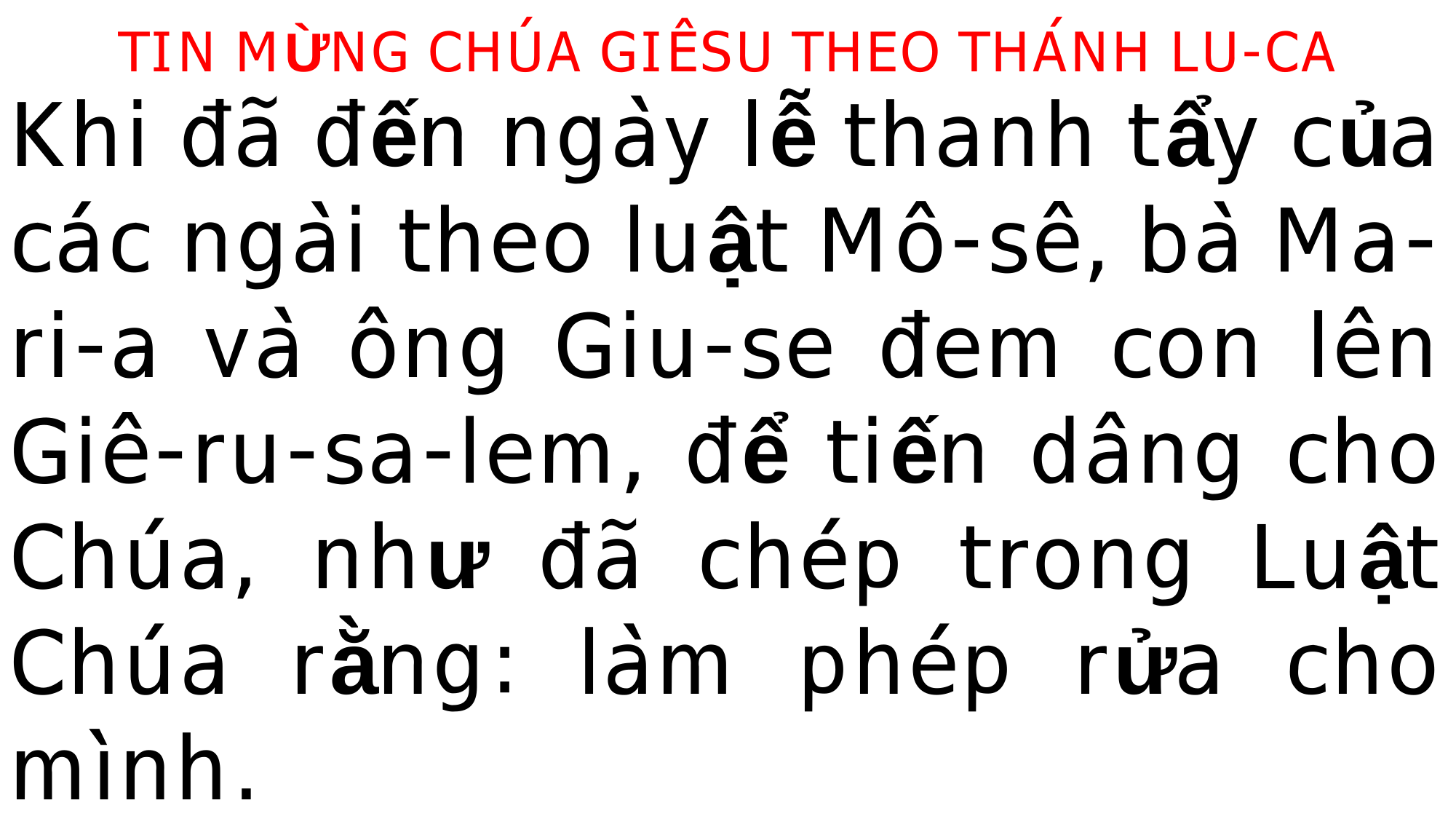

TIN MỪNG CHÚA GIÊSU THEO THÁNH LU-CA
# Khi đã đến ngày lễ thanh tẩy của các ngài theo luật Mô-sê, bà Ma-ri-a và ông Giu-se đem con lên Giê-ru-sa-lem, để tiến dâng cho Chúa, như đã chép trong Luật Chúa rằng: làm phép rửa cho mình.